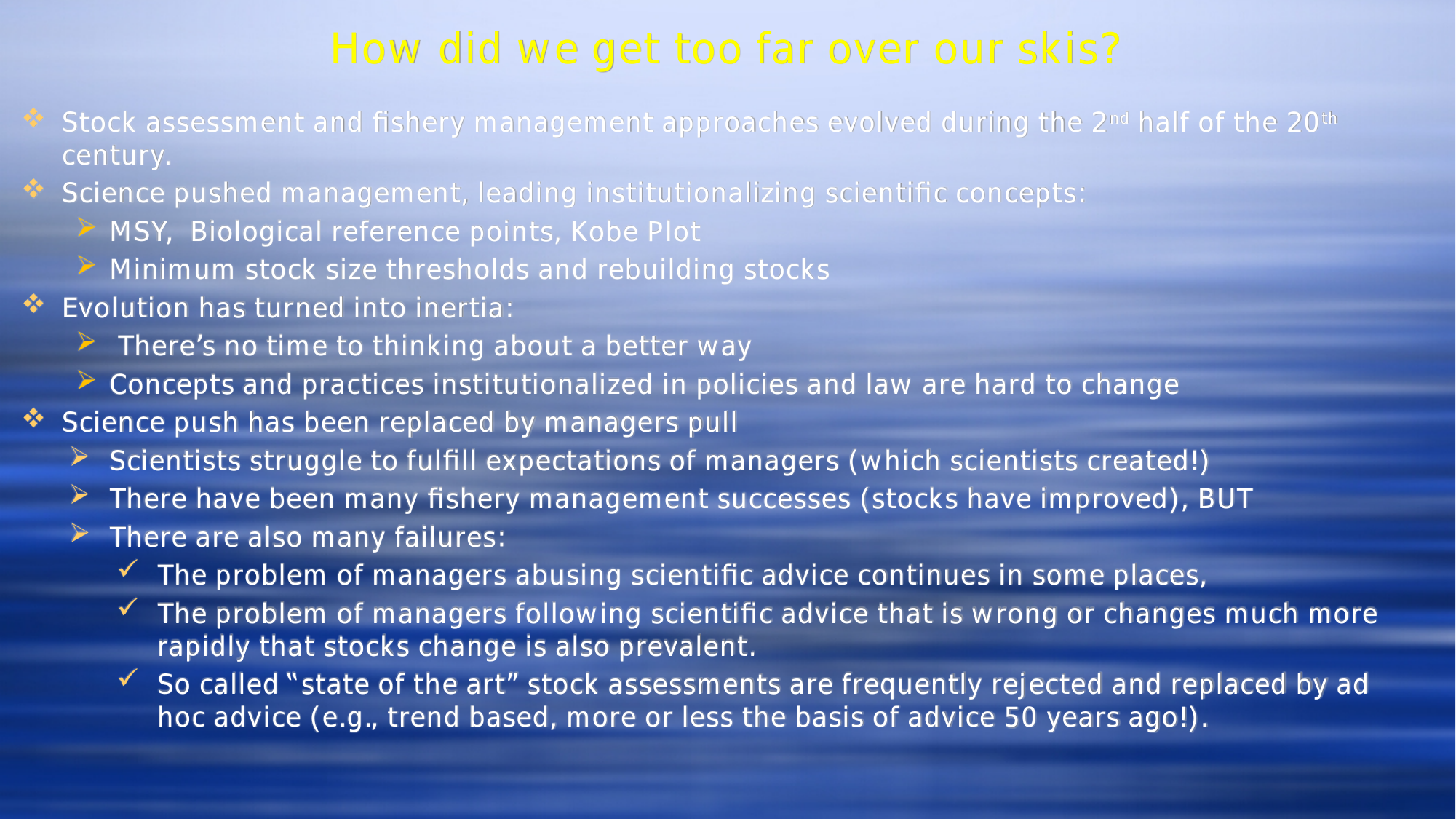

# How did we get too far over our skis?
Stock assessment and fishery management approaches evolved during the 2nd half of the 20th century.
Science pushed management, leading institutionalizing scientific concepts:
MSY,  Biological reference points, Kobe Plot
Minimum stock size thresholds and rebuilding stocks
Evolution has turned into inertia:
 There’s no time to thinking about a better way
Concepts and practices institutionalized in policies and law are hard to change
Science push has been replaced by managers pull
Scientists struggle to fulfill expectations of managers (which scientists created!)
There have been many fishery management successes (stocks have improved), BUT
There are also many failures:
The problem of managers abusing scientific advice continues in some places,
The problem of managers following scientific advice that is wrong or changes much more rapidly that stocks change is also prevalent.
So called “state of the art” stock assessments are frequently rejected and replaced by ad hoc advice (e.g., trend based, more or less the basis of advice 50 years ago!).